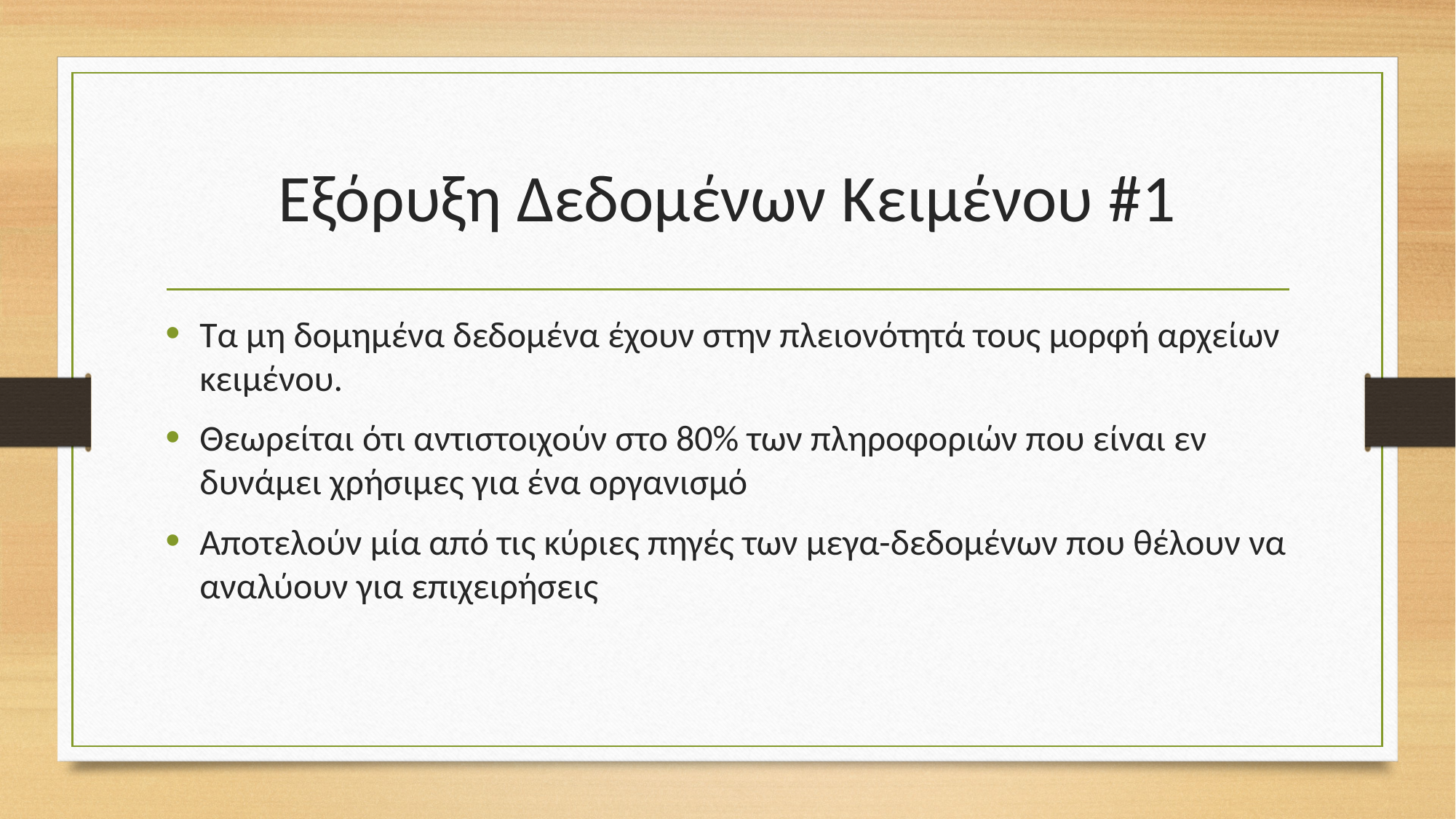

# Εξόρυξη Δεδομένων Κειμένου #1
Τα μη δομημένα δεδομένα έχουν στην πλειονότητά τους μορφή αρχείων κειμένου.
Θεωρείται ότι αντιστοιχούν στο 80% των πληροφοριών που είναι εν δυνάμει χρήσιμες για ένα οργανισμό
Αποτελούν μία από τις κύριες πηγές των μεγα-δεδομένων που θέλουν να αναλύουν για επιχειρήσεις